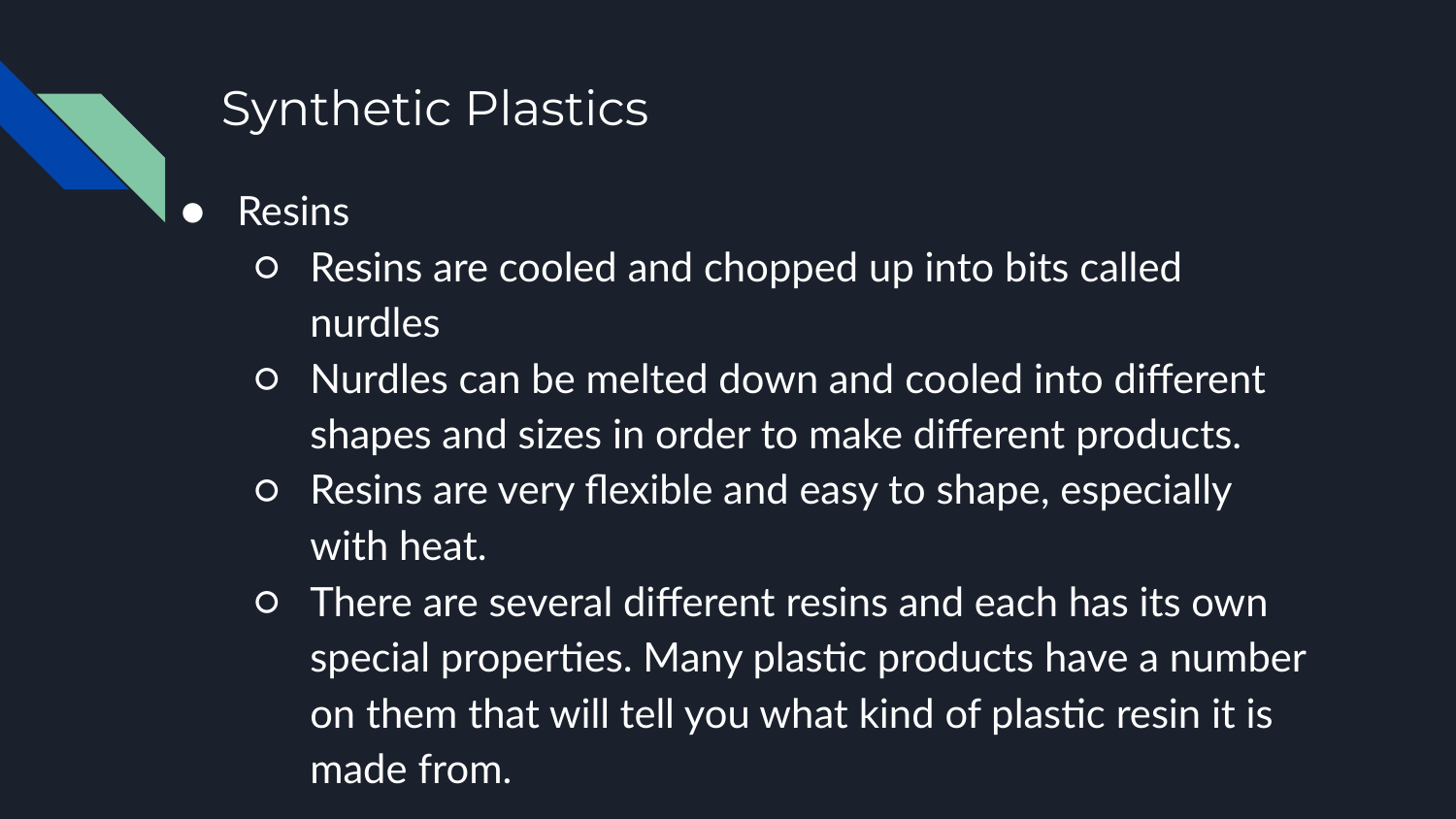

# Synthetic Plastics
Resins
Resins are cooled and chopped up into bits called nurdles
Nurdles can be melted down and cooled into different shapes and sizes in order to make different products.
Resins are very flexible and easy to shape, especially with heat.
There are several different resins and each has its own special properties. Many plastic products have a number on them that will tell you what kind of plastic resin it is made from.